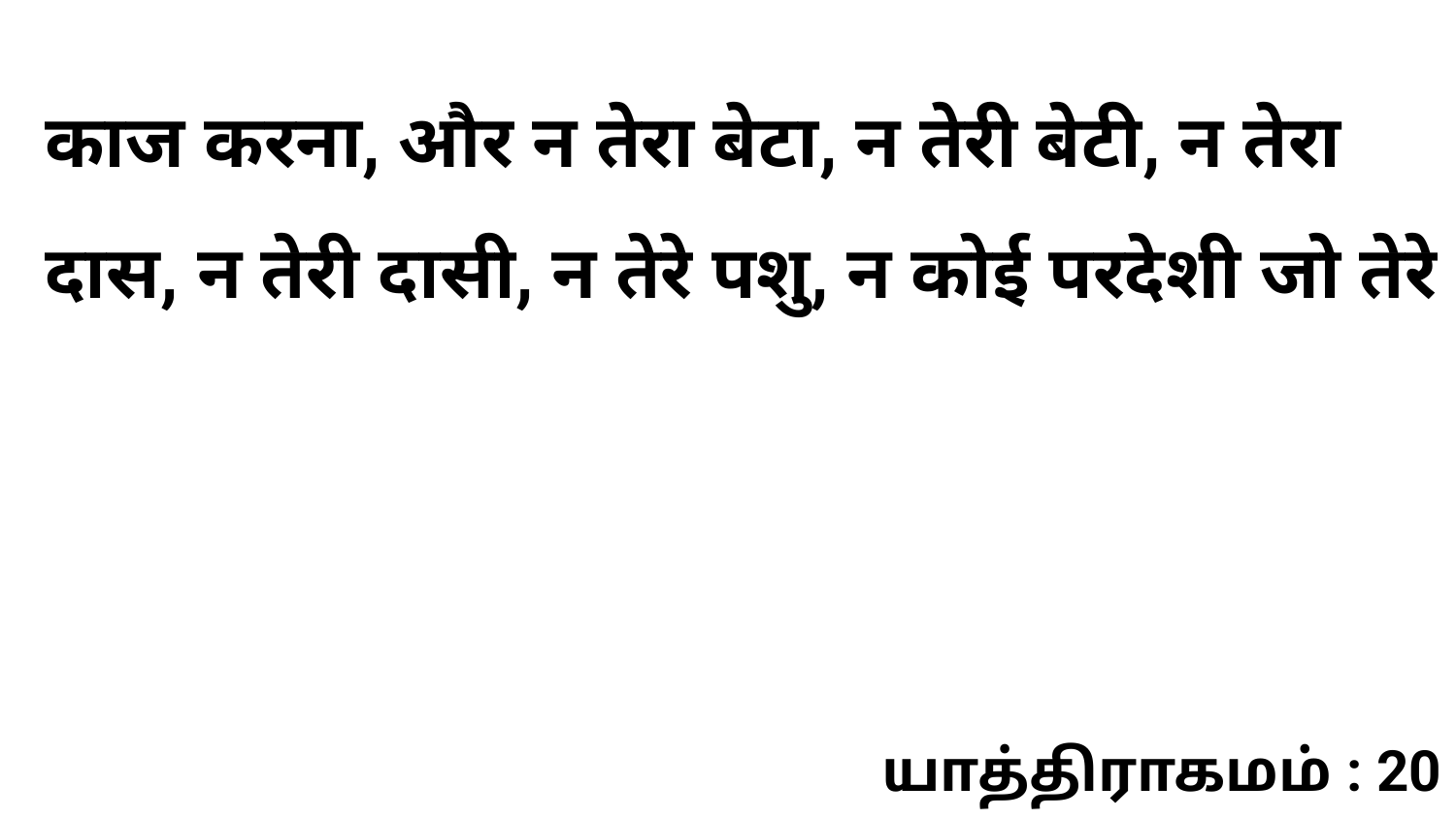

काज करना, और न तेरा बेटा, न तेरी बेटी, न तेरा दास, न तेरी दासी, न तेरे पशु, न कोई परदेशी जो तेरे
யாத்திராகமம் : 20